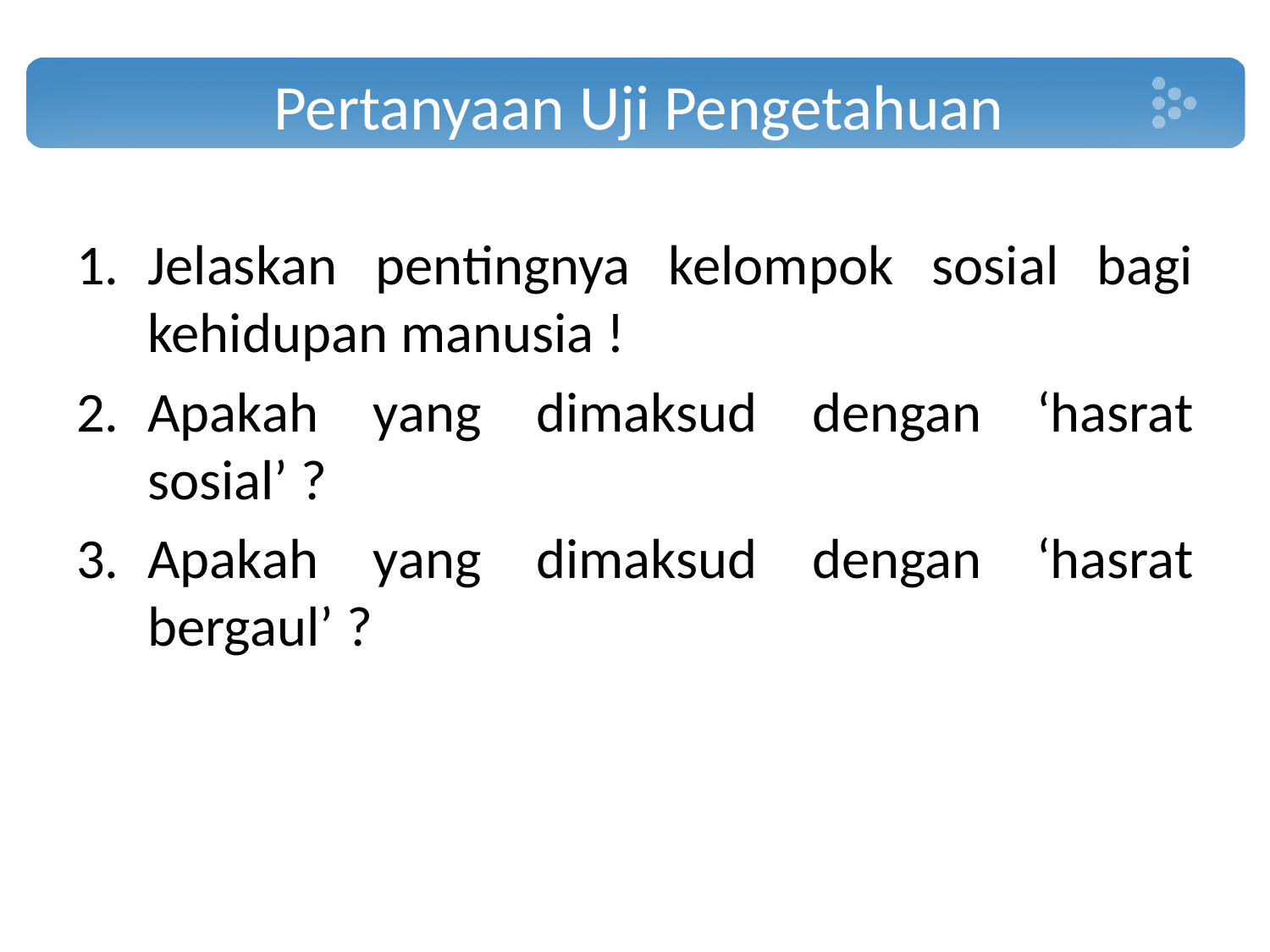

# Pertanyaan Uji Pengetahuan
Jelaskan pentingnya kelompok sosial bagi kehidupan manusia !
Apakah yang dimaksud dengan ‘hasrat sosial’ ?
Apakah yang dimaksud dengan ‘hasrat bergaul’ ?